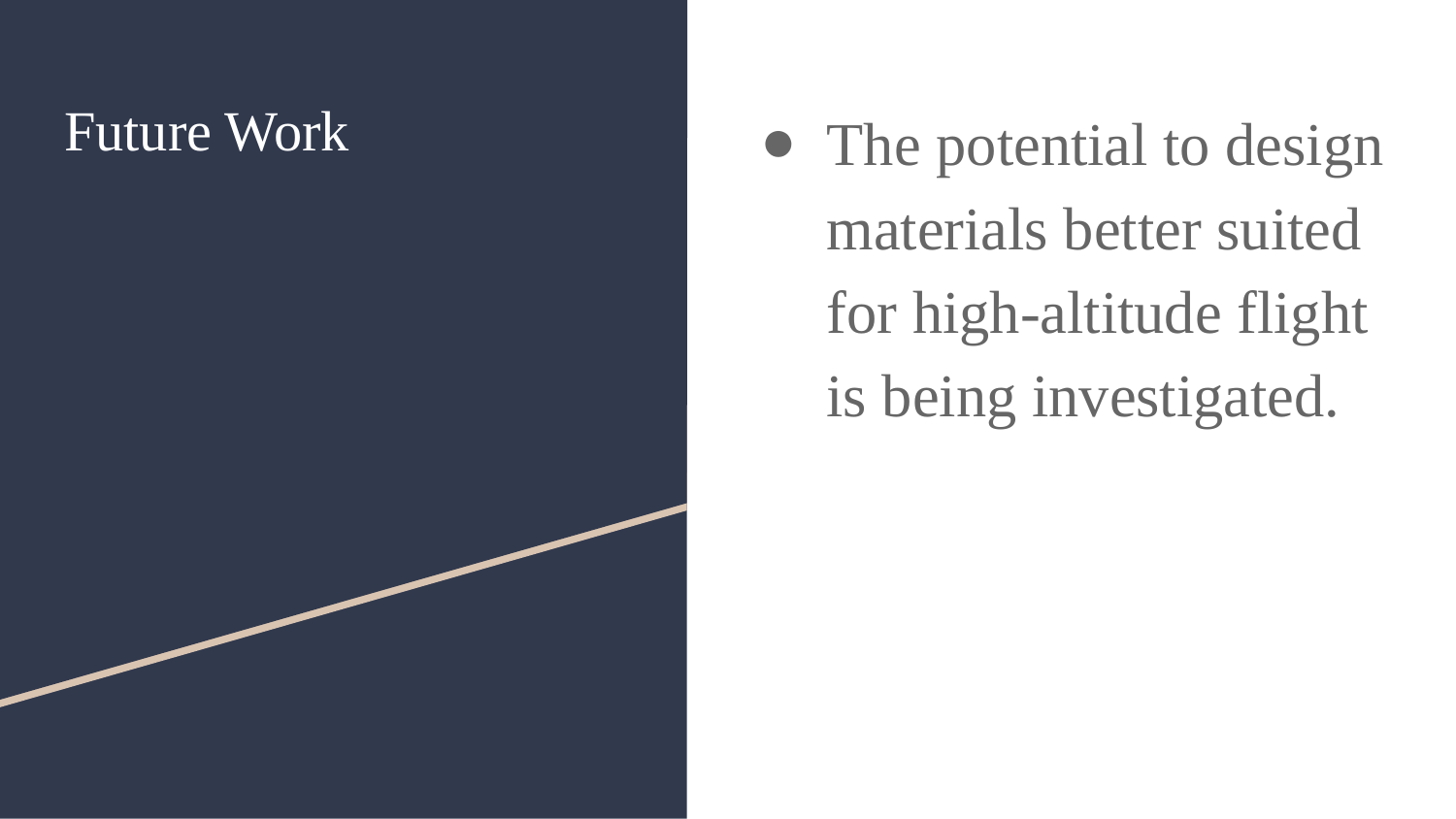

# Future Work
The potential to design materials better suited for high-altitude flight is being investigated.